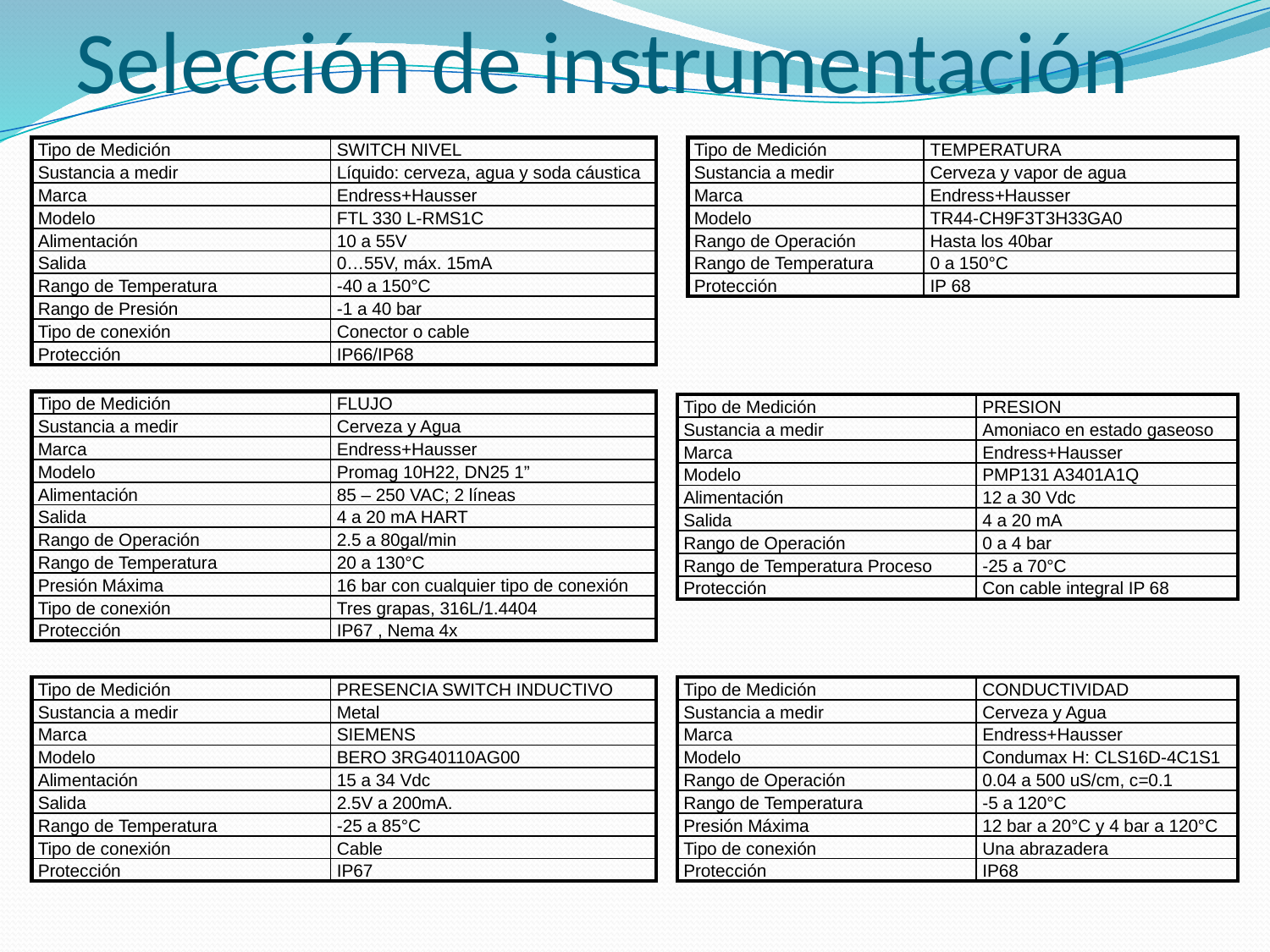

Selección de instrumentación
| Tipo de Medición | SWITCH NIVEL |
| --- | --- |
| Sustancia a medir | Líquido: cerveza, agua y soda cáustica |
| Marca | Endress+Hausser |
| Modelo | FTL 330 L-RMS1C |
| Alimentación | 10 a 55V |
| Salida | 0…55V, máx. 15mA |
| Rango de Temperatura | -40 a 150°C |
| Rango de Presión | -1 a 40 bar |
| Tipo de conexión | Conector o cable |
| Protección | IP66/IP68 |
| Tipo de Medición | TEMPERATURA |
| --- | --- |
| Sustancia a medir | Cerveza y vapor de agua |
| Marca | Endress+Hausser |
| Modelo | TR44-CH9F3T3H33GA0 |
| Rango de Operación | Hasta los 40bar |
| Rango de Temperatura | 0 a 150°C |
| Protección | IP 68 |
| Tipo de Medición | FLUJO |
| --- | --- |
| Sustancia a medir | Cerveza y Agua |
| Marca | Endress+Hausser |
| Modelo | Promag 10H22, DN25 1” |
| Alimentación | 85 – 250 VAC; 2 líneas |
| Salida | 4 a 20 mA HART |
| Rango de Operación | 2.5 a 80gal/min |
| Rango de Temperatura | 20 a 130°C |
| Presión Máxima | 16 bar con cualquier tipo de conexión |
| Tipo de conexión | Tres grapas, 316L/1.4404 |
| Protección | IP67 , Nema 4x |
| Tipo de Medición | PRESION |
| --- | --- |
| Sustancia a medir | Amoniaco en estado gaseoso |
| Marca | Endress+Hausser |
| Modelo | PMP131 A3401A1Q |
| Alimentación | 12 a 30 Vdc |
| Salida | 4 a 20 mA |
| Rango de Operación | 0 a 4 bar |
| Rango de Temperatura Proceso | -25 a 70°C |
| Protección | Con cable integral IP 68 |
| Tipo de Medición | PRESENCIA SWITCH INDUCTIVO |
| --- | --- |
| Sustancia a medir | Metal |
| Marca | SIEMENS |
| Modelo | BERO 3RG40110AG00 |
| Alimentación | 15 a 34 Vdc |
| Salida | 2.5V a 200mA. |
| Rango de Temperatura | -25 a 85°C |
| Tipo de conexión | Cable |
| Protección | IP67 |
| Tipo de Medición | CONDUCTIVIDAD |
| --- | --- |
| Sustancia a medir | Cerveza y Agua |
| Marca | Endress+Hausser |
| Modelo | Condumax H: CLS16D-4C1S1 |
| Rango de Operación | 0.04 a 500 uS/cm, c=0.1 |
| Rango de Temperatura | -5 a 120°C |
| Presión Máxima | 12 bar a 20°C y 4 bar a 120°C |
| Tipo de conexión | Una abrazadera |
| Protección | IP68 |